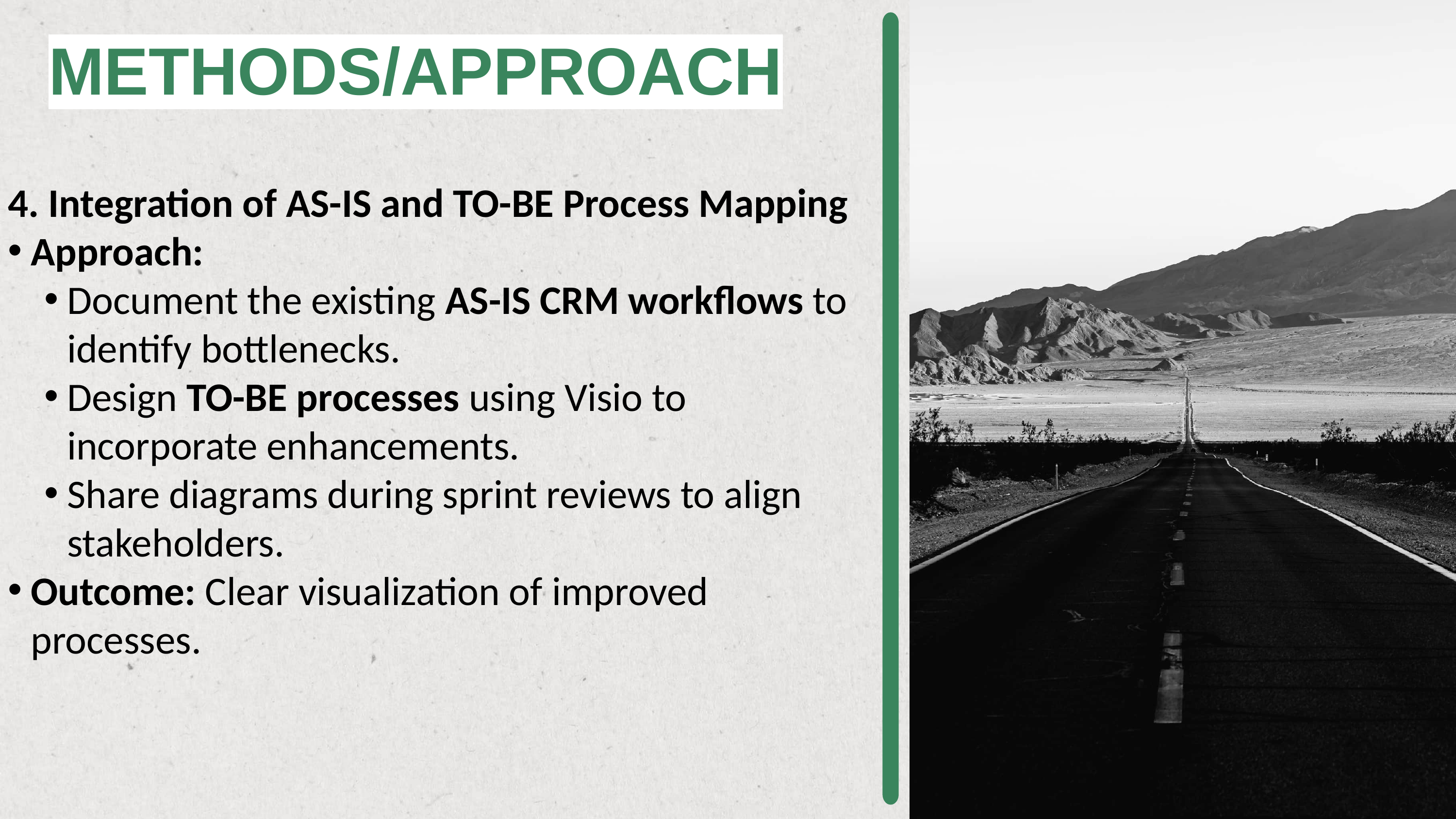

METHODS/APPROACH
4. Integration of AS-IS and TO-BE Process Mapping
Approach:
Document the existing AS-IS CRM workflows to identify bottlenecks.
Design TO-BE processes using Visio to incorporate enhancements.
Share diagrams during sprint reviews to align stakeholders.
Outcome: Clear visualization of improved processes.